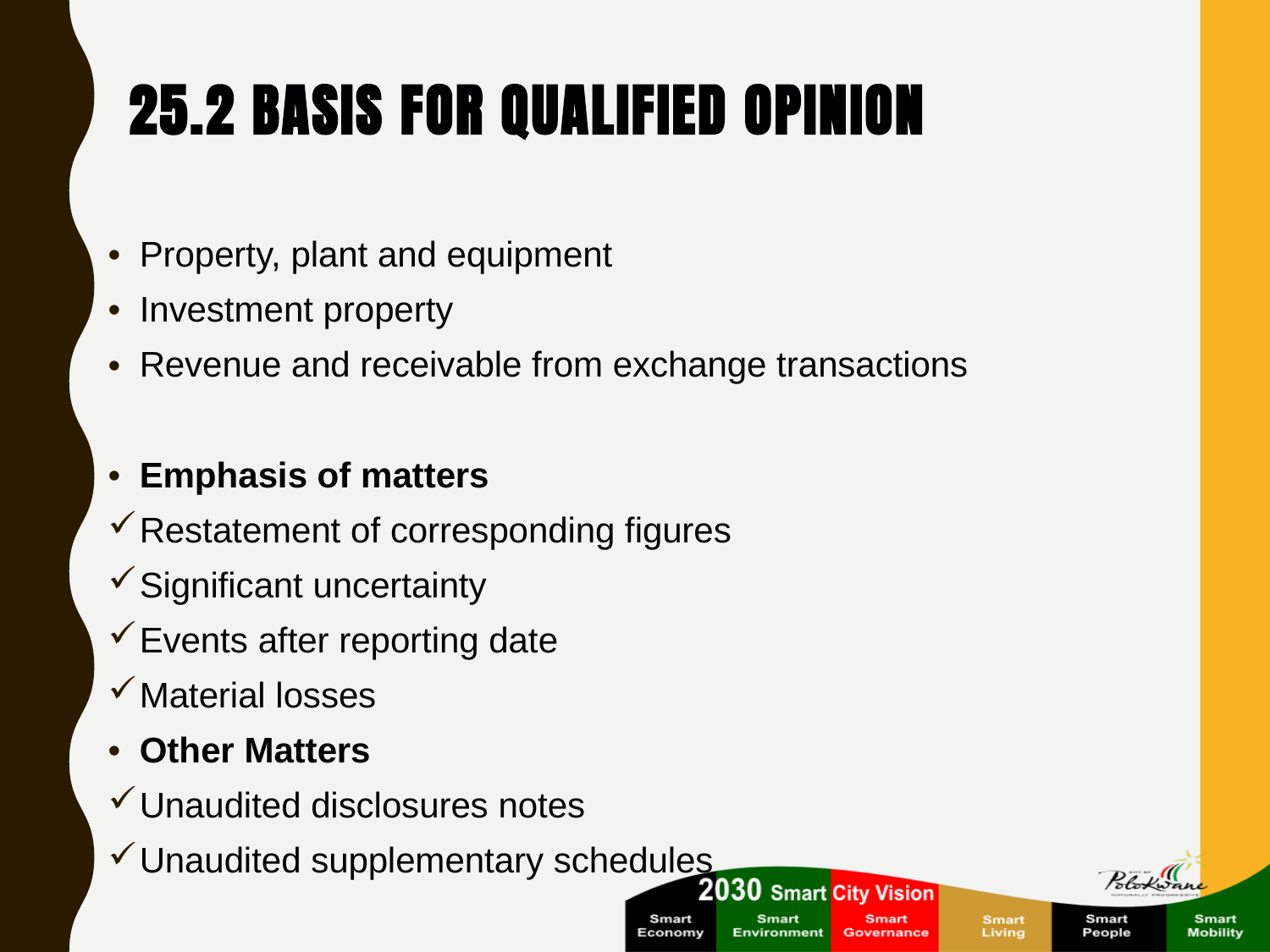

# 25.2 basis for qualified opinion
Property, plant and equipment
Investment property
Revenue and receivable from exchange transactions

Emphasis of matters
Restatement of corresponding figures
Significant uncertainty
Events after reporting date
Material losses
Other Matters
Unaudited disclosures notes
Unaudited supplementary schedules